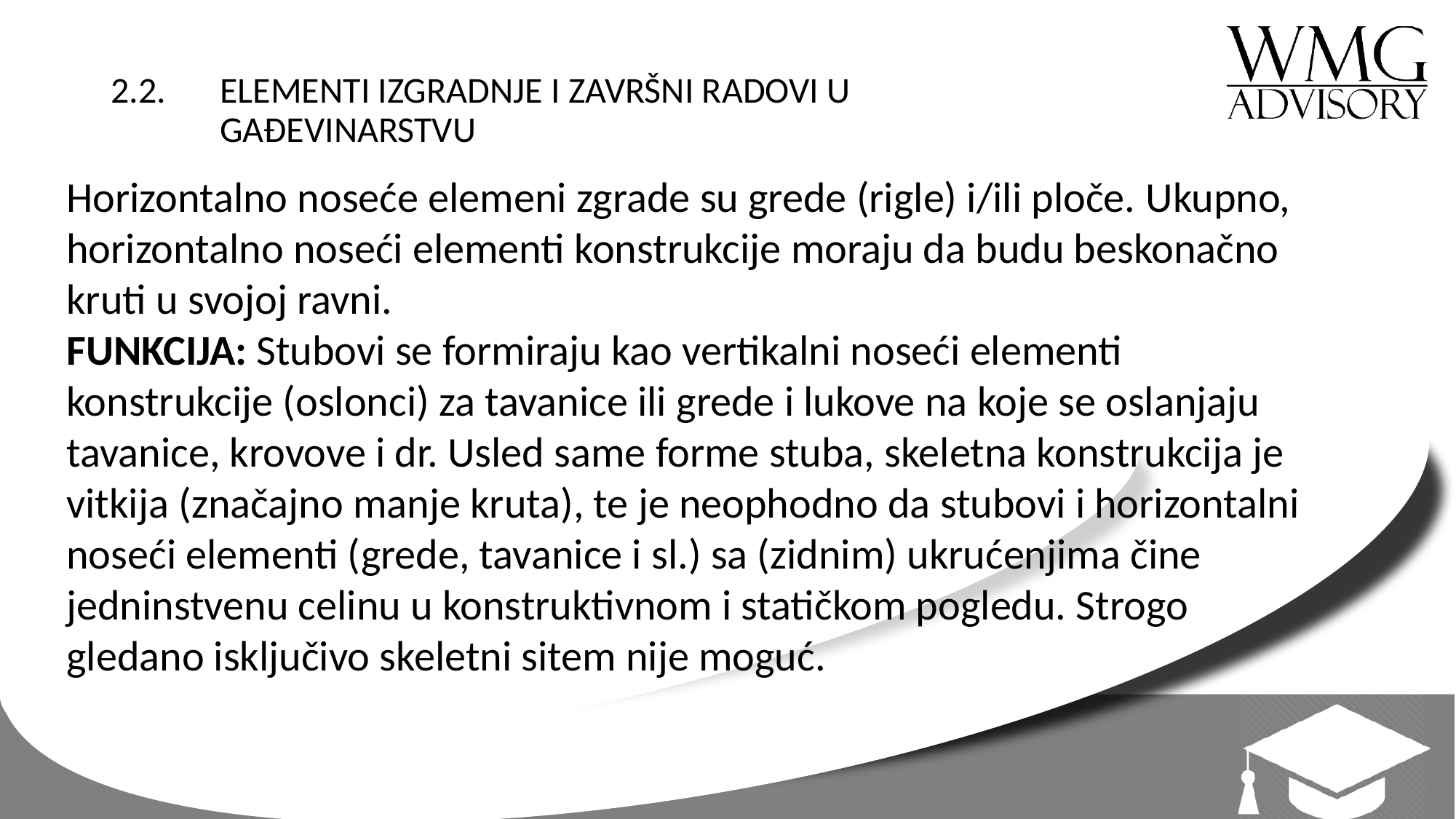

# 2.2. 	ELEMENTI IZGRADNJE I ZAVRŠNI RADOVI U GAĐEVINARSTVU
Horizontalno noseće elemeni zgrade su grede (rigle) i/ili ploče. Ukupno, horizontalno noseći elementi konstrukcije moraju da budu beskonačno kruti u svojoj ravni.
FUNKCIJA: Stubovi se formiraju kao vertikalni noseći elementi konstrukcije (oslonci) za tavanice ili grede i lukove na koje se oslanjaju tavanice, krovove i dr. Usled same forme stuba, skeletna konstrukcija je vitkija (značajno manje kruta), te je neophodno da stubovi i horizontalni noseći elementi (grede, tavanice i sl.) sa (zidnim) ukrućenjima čine jedninstvenu celinu u konstruktivnom i statičkom pogledu. Strogo gledano isključivo skeletni sitem nije moguć.